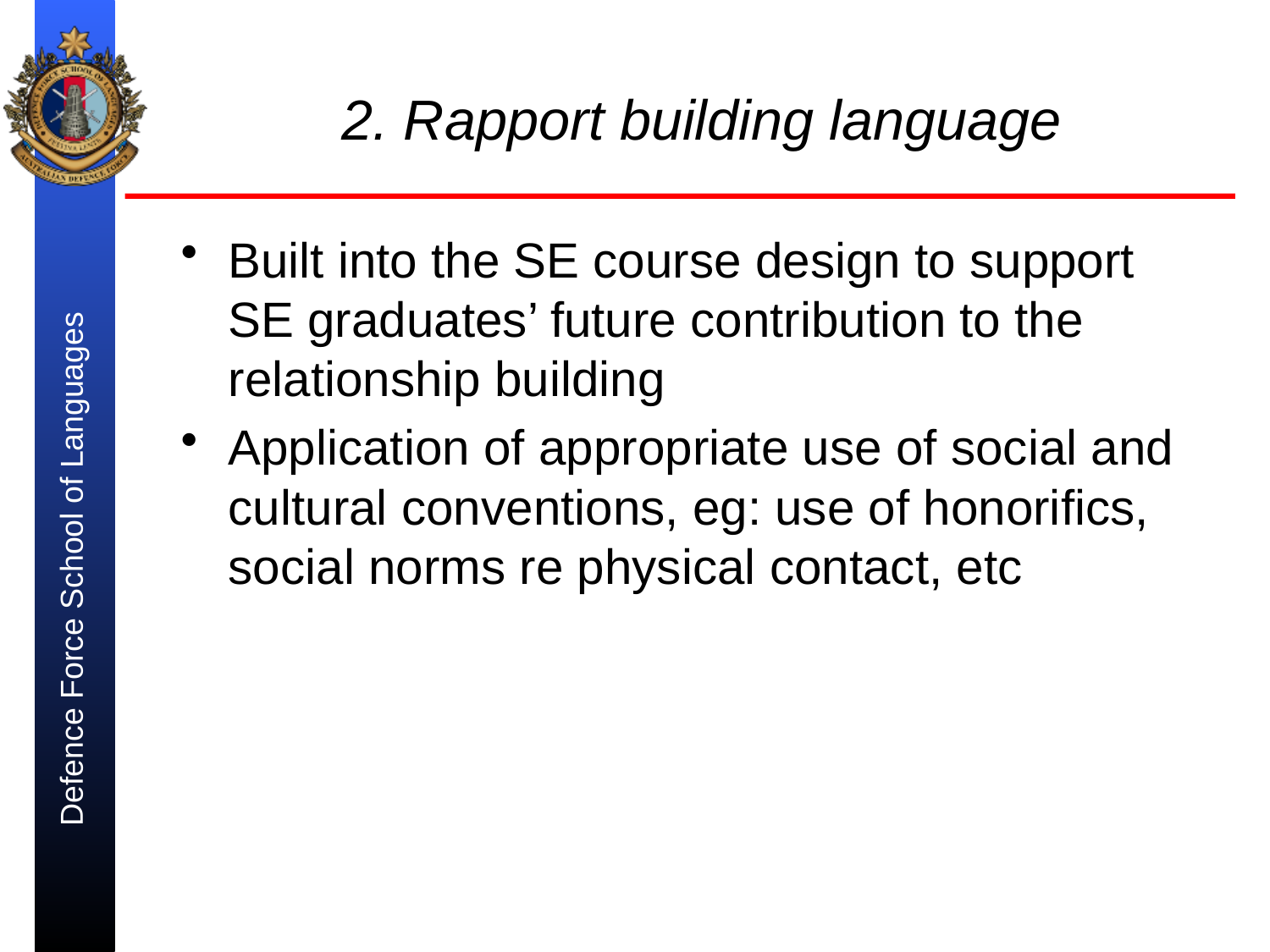

# 2. Rapport building language
Built into the SE course design to support SE graduates’ future contribution to the relationship building
Application of appropriate use of social and cultural conventions, eg: use of honorifics, social norms re physical contact, etc